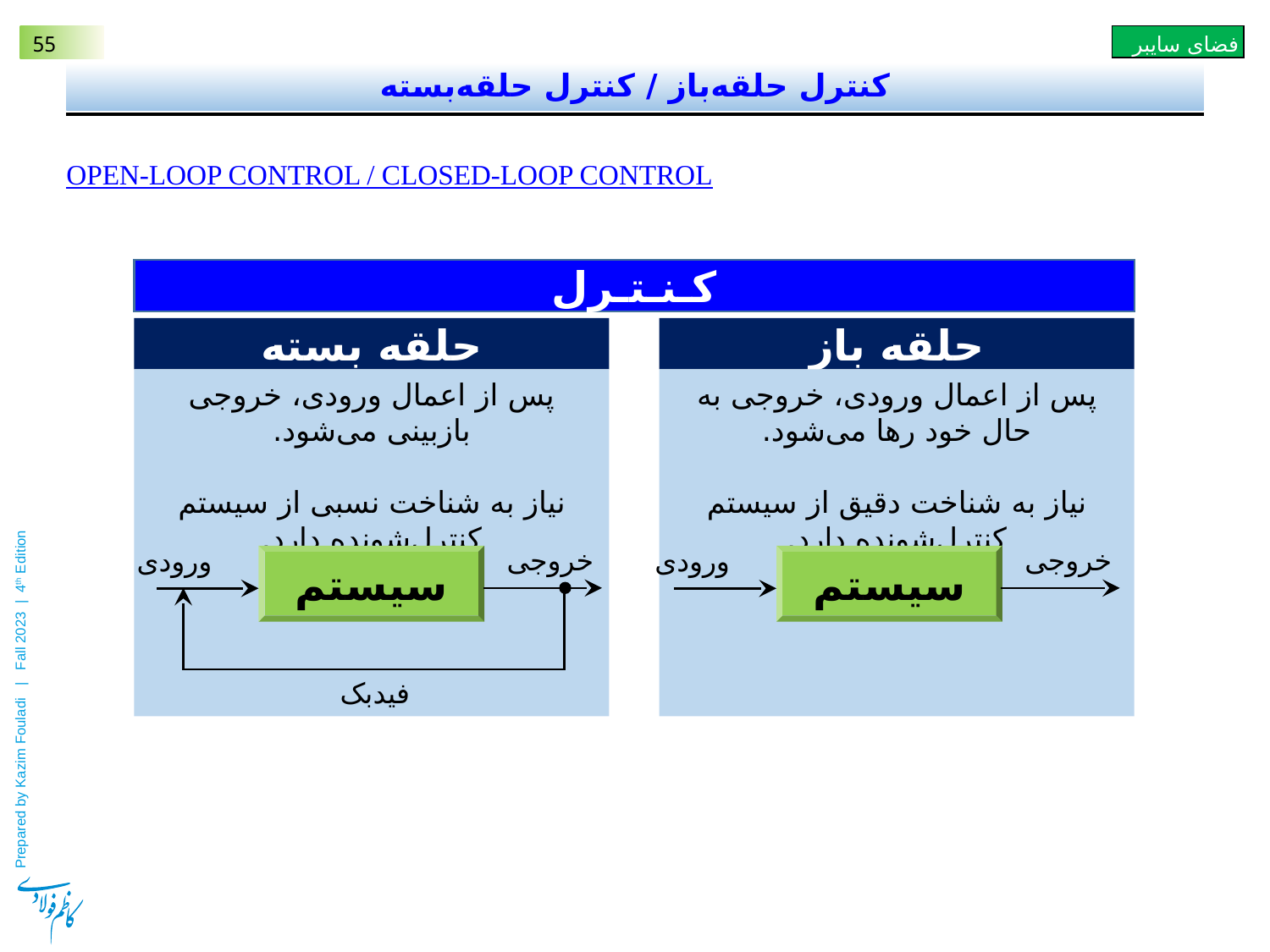

# کنترل حلقه‌باز / کنترل حلقه‌بسته

Open-loop Control / Closed-loop Control
کـنـتـرل
حلقه باز
حلقه بسته
پس از اعمال ورودی، خروجی بازبینی می‌شود.

نیاز به شناخت نسبی از سیستم کنترل‌شونده دارد.
پس از اعمال ورودی، خروجی به حال خود رها می‌شود.

نیاز به شناخت دقیق از سیستم کنترل‌شونده دارد.
خروجی
خروجی
ورودی
ورودی
سیستم
سیستم

فیدبک